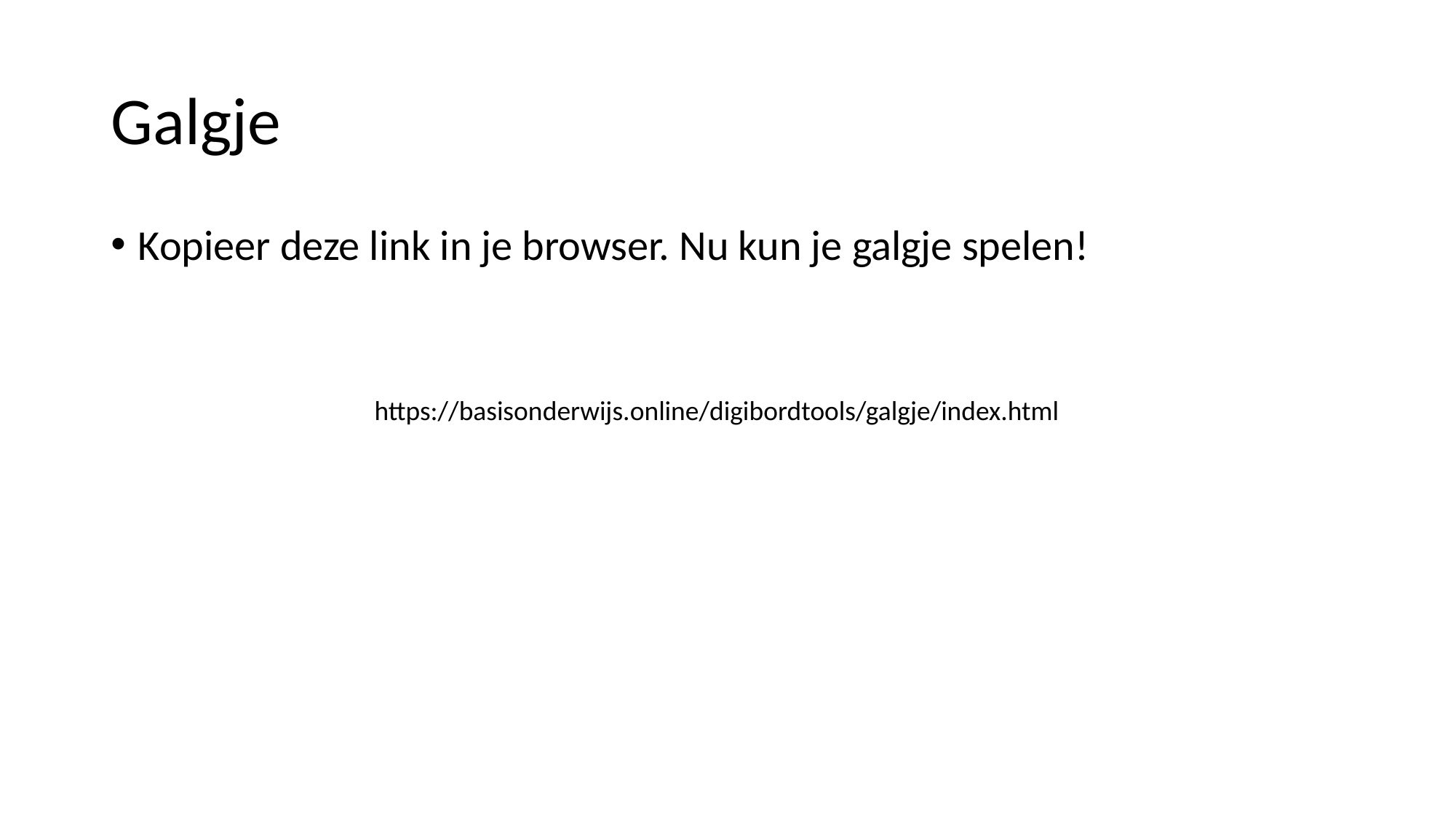

# Galgje
Kopieer deze link in je browser. Nu kun je galgje spelen!
https://basisonderwijs.online/digibordtools/galgje/index.html